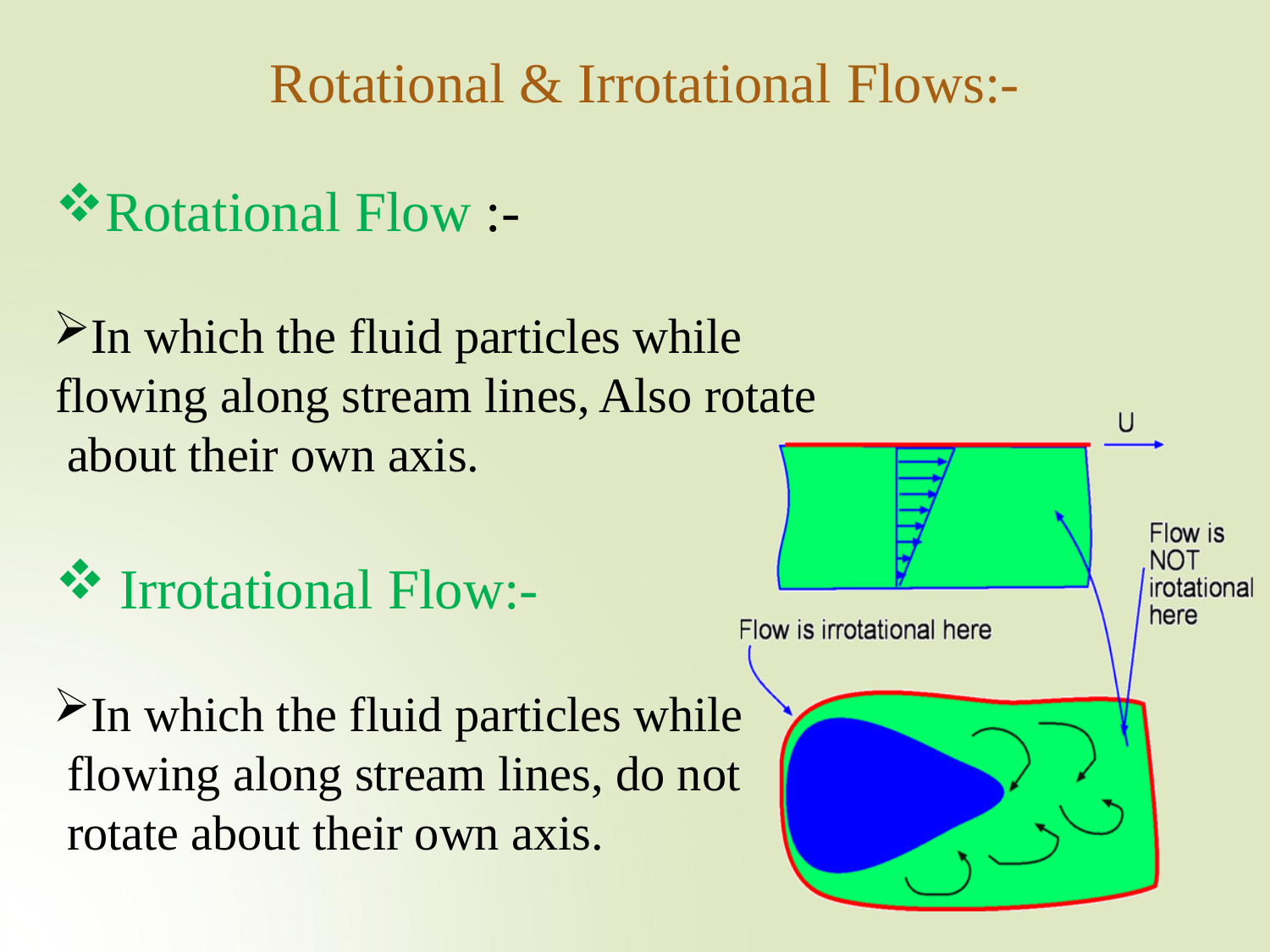

# Rotational & Irrotational Flows:-
Rotational Flow :-

In which the fluid particles while  flowing along stream lines, Also rotate  about their own axis.

Irrotational Flow:-

In which the fluid particles while  flowing along stream lines, do not  rotate about their own axis.